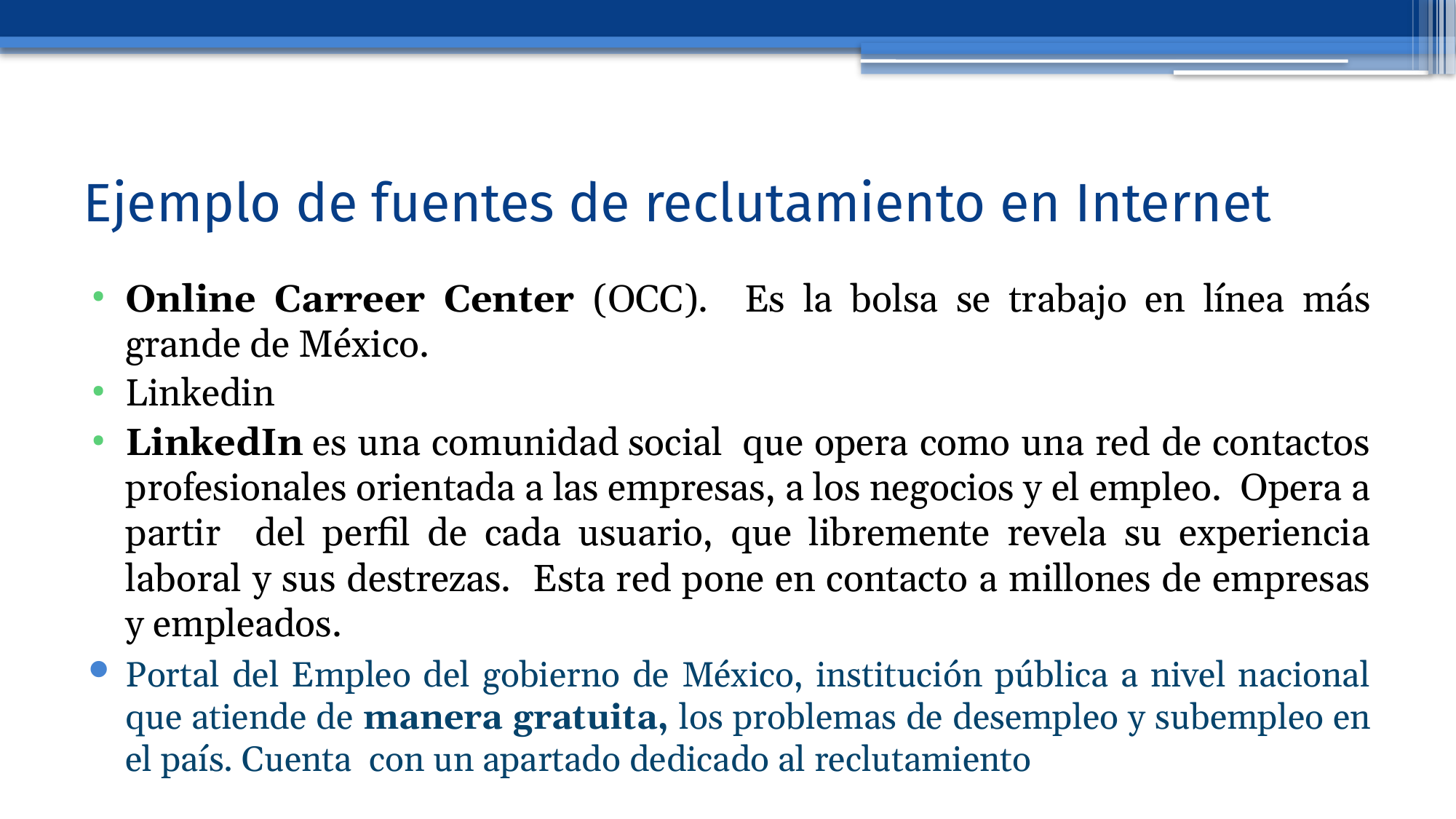

# Ejemplo de fuentes de reclutamiento en Internet
Online Carreer Center (OCC).  Es la bolsa se trabajo en línea más grande de México.
Linkedin
LinkedIn es una comunidad social  que opera como una red de contactos profesionales orientada a las empresas, a los negocios y el empleo.  Opera a partir  del perfil de cada usuario, que libremente revela su experiencia laboral y sus destrezas.  Esta red pone en contacto a millones de empresas y empleados.
Portal del Empleo del gobierno de México, institución pública a nivel nacional que atiende de manera gratuita, los problemas de desempleo y subempleo en el país. Cuenta  con un apartado dedicado al reclutamiento